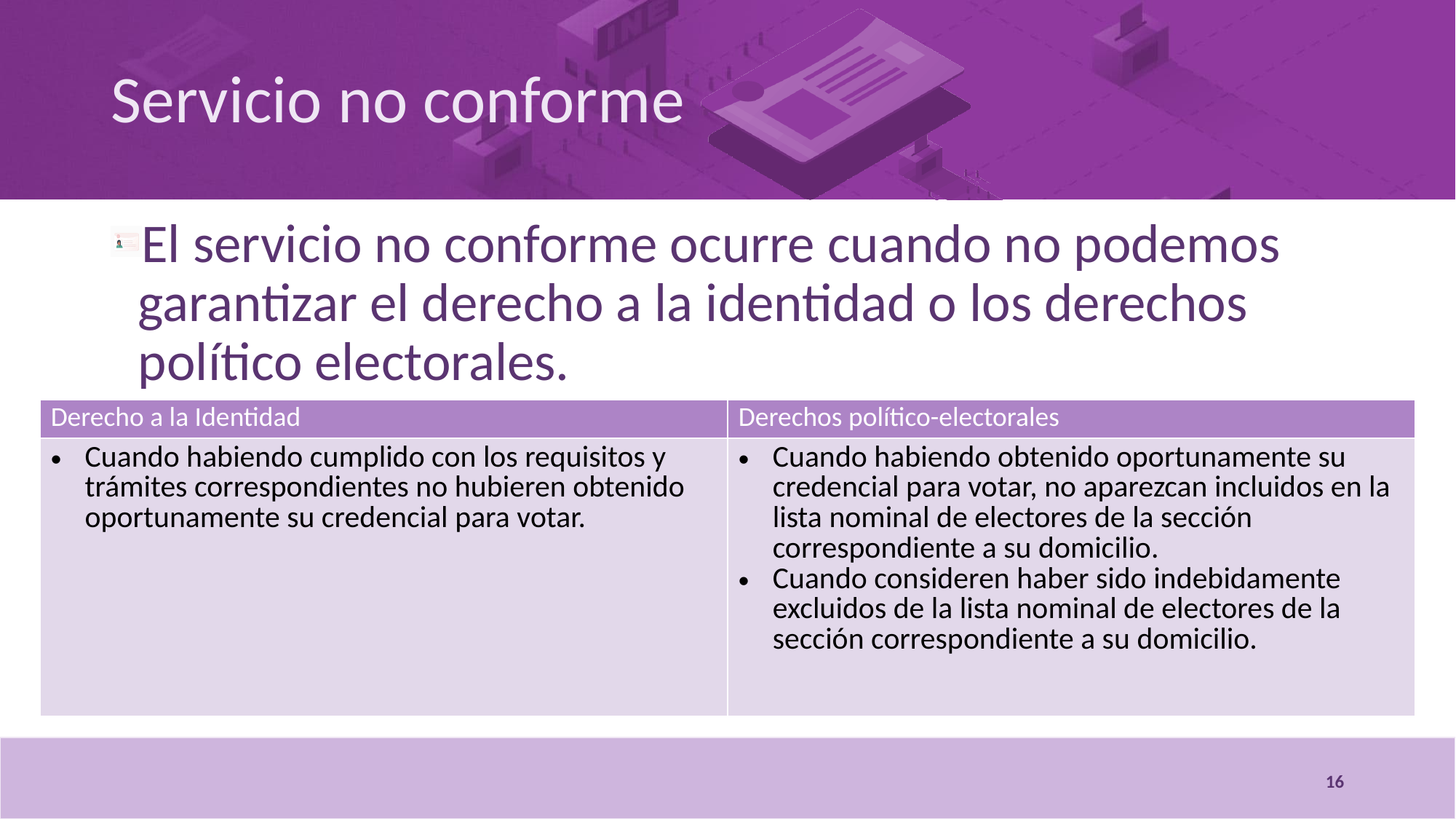

# Servicio no conforme
El servicio no conforme ocurre cuando no podemos garantizar el derecho a la identidad o los derechos político electorales.
| Derecho a la Identidad | Derechos político-electorales |
| --- | --- |
| Cuando habiendo cumplido con los requisitos y trámites correspondientes no hubieren obtenido oportunamente su credencial para votar. | Cuando habiendo obtenido oportunamente su credencial para votar, no aparezcan incluidos en la lista nominal de electores de la sección correspondiente a su domicilio. Cuando consideren haber sido indebidamente excluidos de la lista nominal de electores de la sección correspondiente a su domicilio. |
16